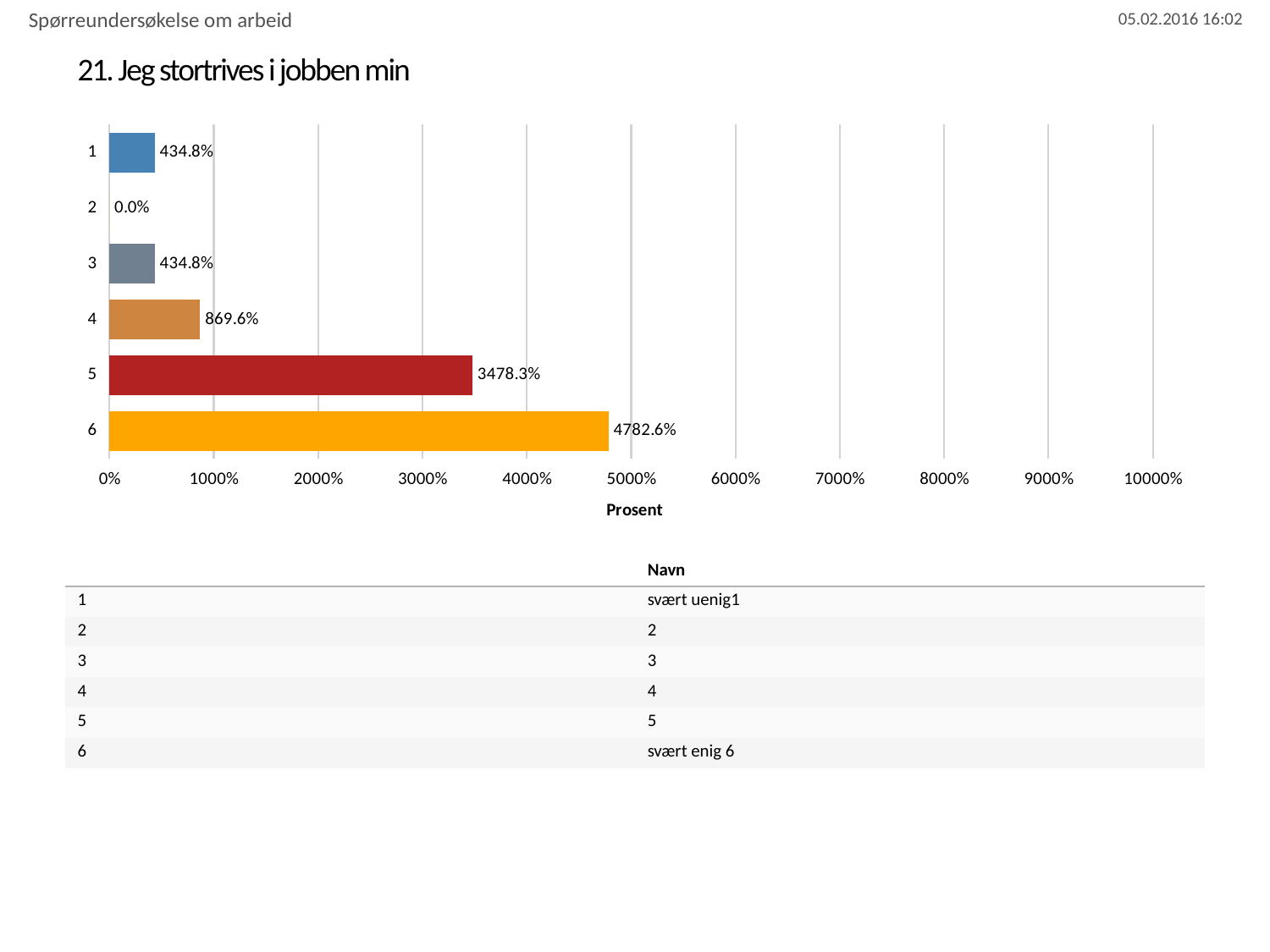

Spørreundersøkelse om arbeid
# 21. Jeg stortrives i jobben min

### Chart

| Category | Jeg stortrives i jobben min  |
|---|---|
| 1 | 4.3478260869565215 |
| 2 | 0.0 |
| 3 | 4.3478260869565215 |
| 4 | 8.695652173913043 |
| 5 | 34.78260869565217 |
| 6 | 47.82608695652174 |
|  | Navn |
| --- | --- |
| 1 | svært uenig1 |
| 2 | 2 |
| 3 | 3 |
| 4 | 4 |
| 5 | 5 |
| 6 | svært enig 6 |